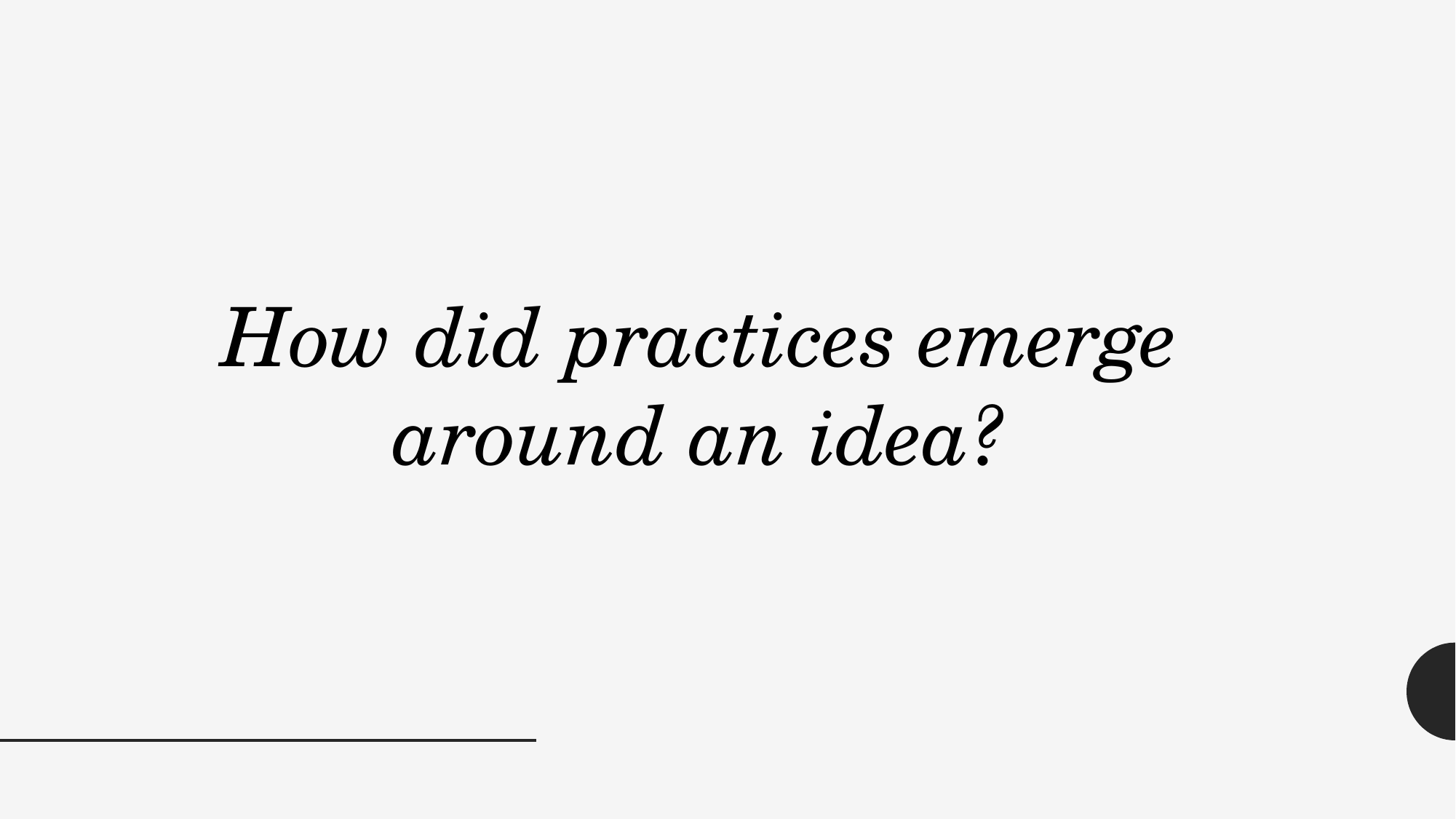

How did practices emerge around an idea?